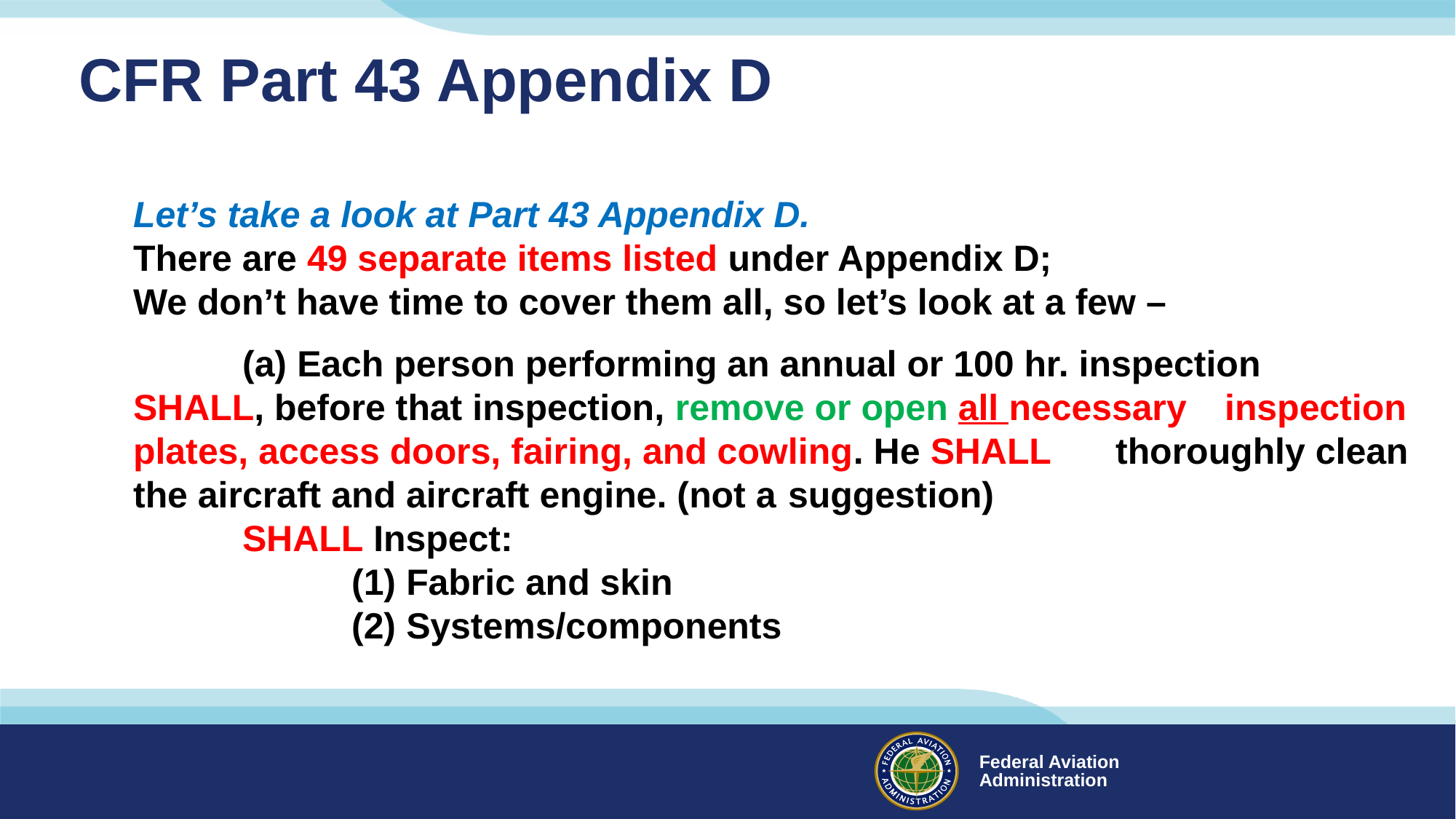

# CFR Part 43 Appendix D
Let’s take a look at Part 43 Appendix D.
There are 49 separate items listed under Appendix D;
We don’t have time to cover them all, so let’s look at a few –
	(a) Each person performing an annual or 100 hr. inspection 	SHALL, before that inspection, remove or open all necessary 	inspection plates, access doors, fairing, and cowling. He SHALL 	thoroughly clean the aircraft and aircraft engine. (not a 	suggestion)
	SHALL Inspect:
		(1) Fabric and skin
		(2) Systems/components